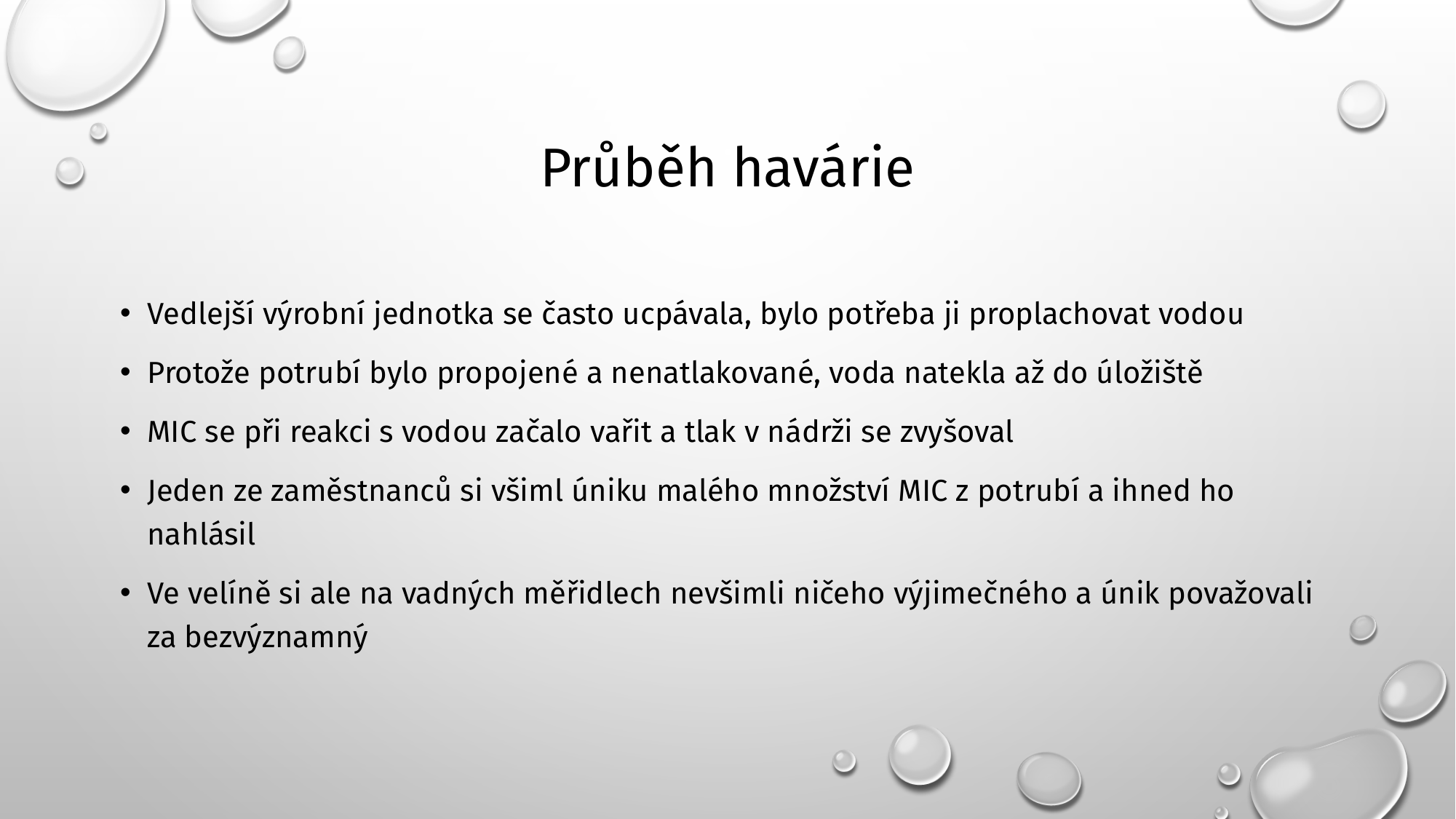

# Průběh havárie
Vedlejší výrobní jednotka se často ucpávala, bylo potřeba ji proplachovat vodou
Protože potrubí bylo propojené a nenatlakované, voda natekla až do úložiště
MIC se při reakci s vodou začalo vařit a tlak v nádrži se zvyšoval
Jeden ze zaměstnanců si všiml úniku malého množství MIC z potrubí a ihned ho nahlásil
Ve velíně si ale na vadných měřidlech nevšimli ničeho výjimečného a únik považovali za bezvýznamný